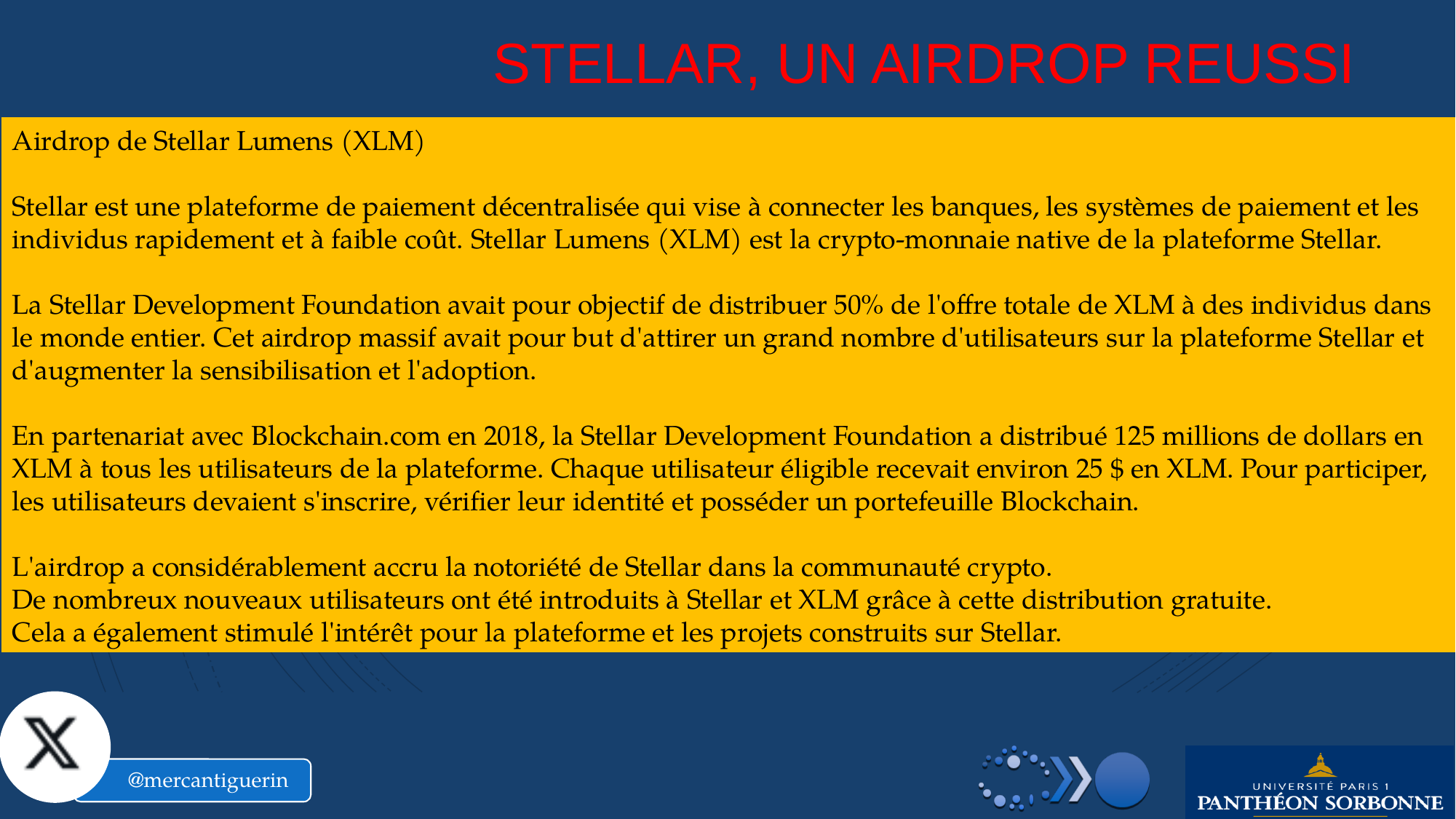

# STELLAR, UN AIRDROP REUSSI
Airdrop de Stellar Lumens (XLM)

Stellar est une plateforme de paiement décentralisée qui vise à connecter les banques, les systèmes de paiement et les individus rapidement et à faible coût. Stellar Lumens (XLM) est la crypto-monnaie native de la plateforme Stellar.

La Stellar Development Foundation avait pour objectif de distribuer 50% de l'offre totale de XLM à des individus dans le monde entier. Cet airdrop massif avait pour but d'attirer un grand nombre d'utilisateurs sur la plateforme Stellar et d'augmenter la sensibilisation et l'adoption.

En partenariat avec Blockchain.com en 2018, la Stellar Development Foundation a distribué 125 millions de dollars en XLM à tous les utilisateurs de la plateforme. Chaque utilisateur éligible recevait environ 25 $ en XLM. Pour participer, les utilisateurs devaient s'inscrire, vérifier leur identité et posséder un portefeuille Blockchain.

L'airdrop a considérablement accru la notoriété de Stellar dans la communauté crypto.
De nombreux nouveaux utilisateurs ont été introduits à Stellar et XLM grâce à cette distribution gratuite.
Cela a également stimulé l'intérêt pour la plateforme et les projets construits sur Stellar.
46